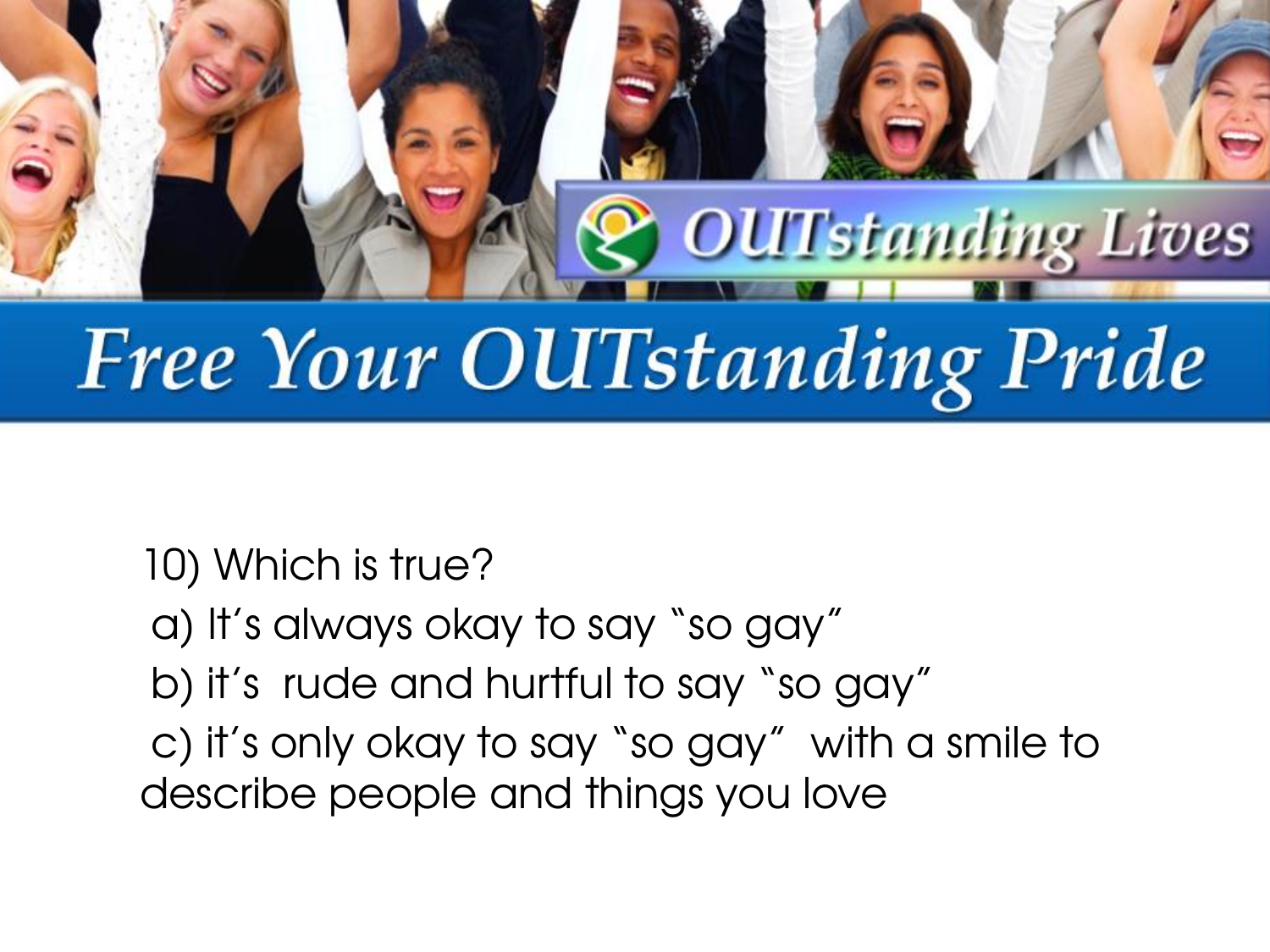

10) Which is true?
 a) It’s always okay to say “so gay”
 b) it’s  rude and hurtful to say “so gay”
 c) it’s only okay to say “so gay”  with a smile to describe people and things you love